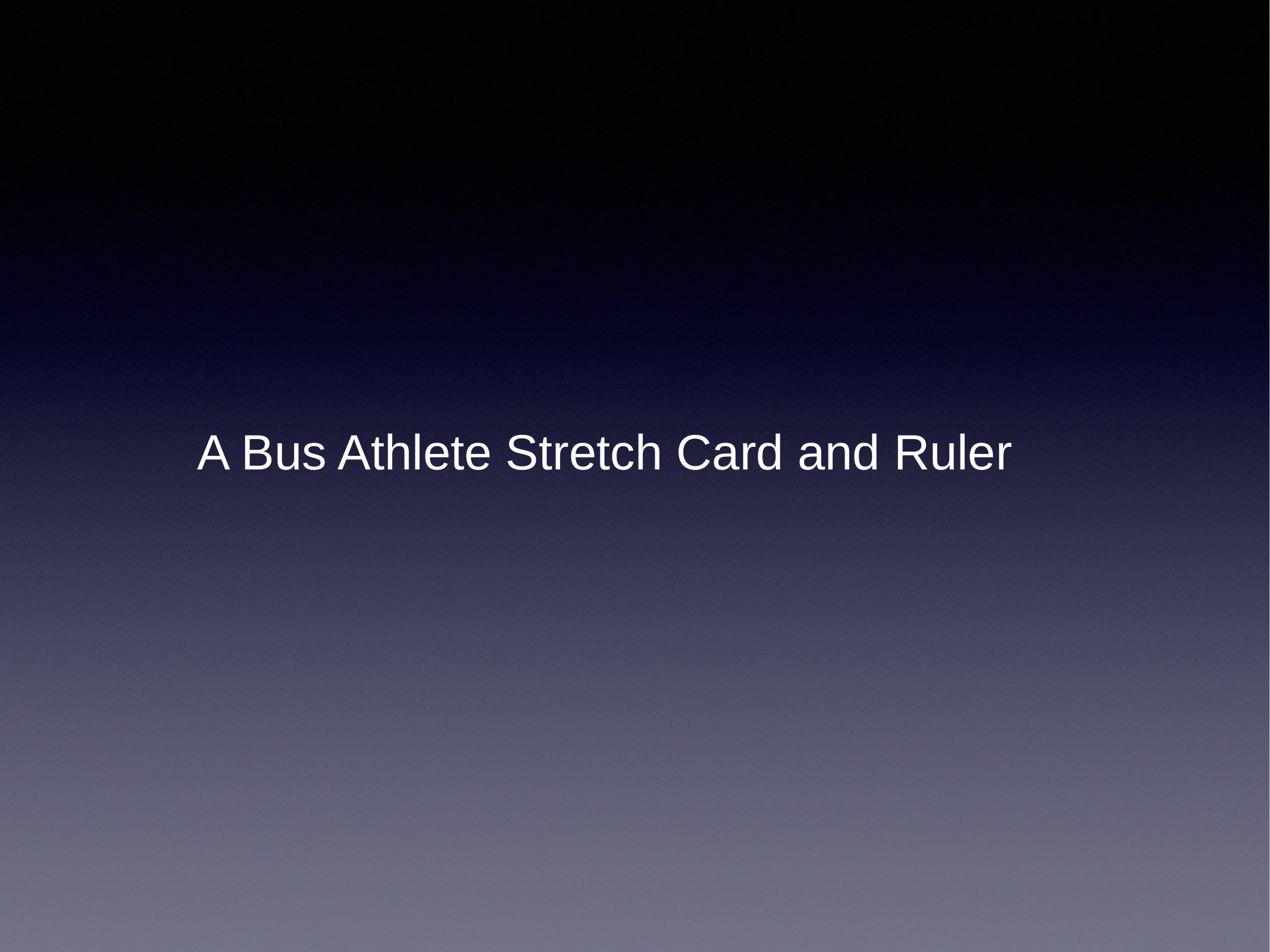

A Bus Athlete Stretch Card and Ruler